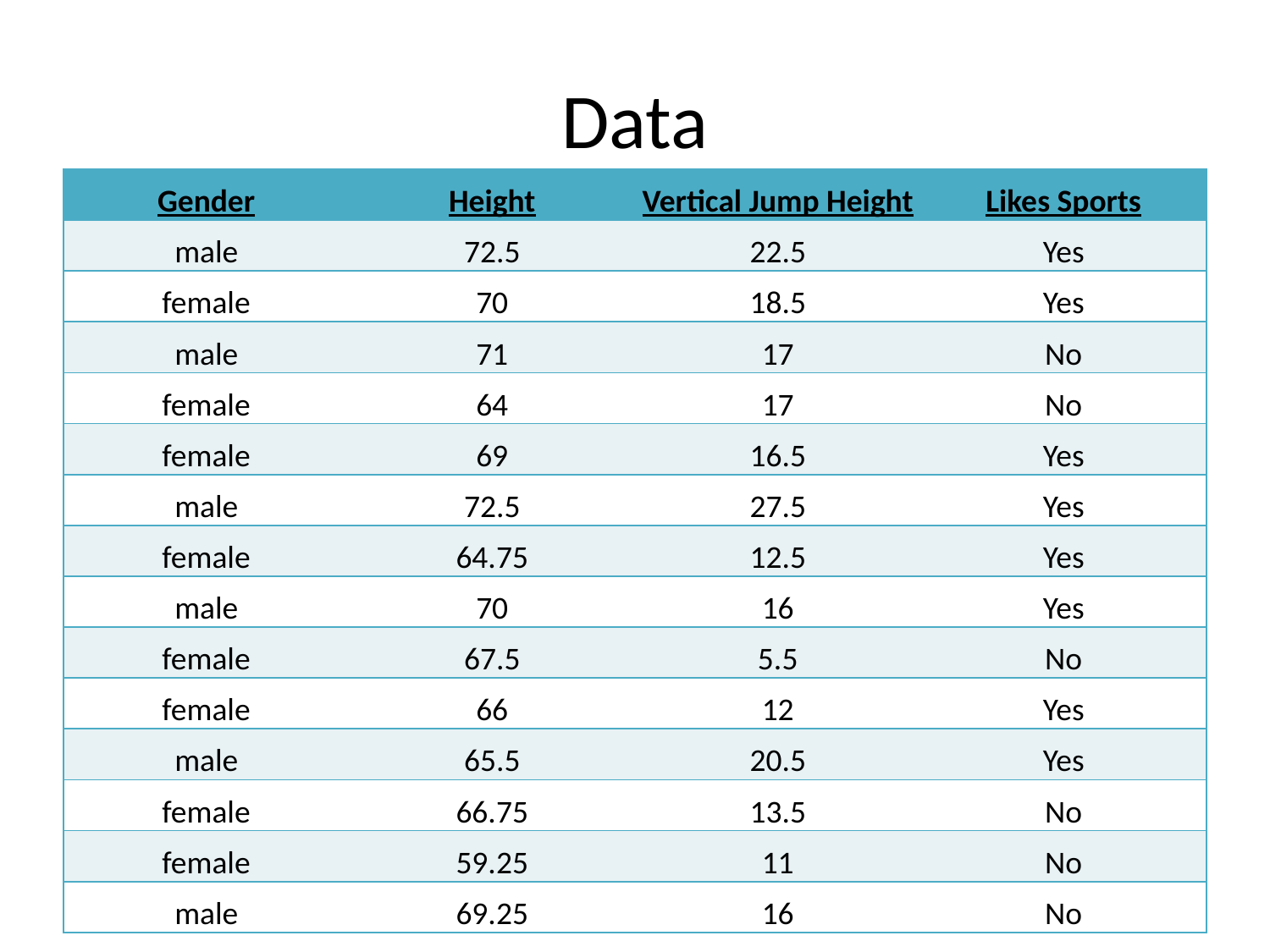

# Data
| Gender | Height | Vertical Jump Height | Likes Sports |
| --- | --- | --- | --- |
| male | 72.5 | 22.5 | Yes |
| female | 70 | 18.5 | Yes |
| male | 71 | 17 | No |
| female | 64 | 17 | No |
| female | 69 | 16.5 | Yes |
| male | 72.5 | 27.5 | Yes |
| female | 64.75 | 12.5 | Yes |
| male | 70 | 16 | Yes |
| female | 67.5 | 5.5 | No |
| female | 66 | 12 | Yes |
| male | 65.5 | 20.5 | Yes |
| female | 66.75 | 13.5 | No |
| female | 59.25 | 11 | No |
| male | 69.25 | 16 | No |